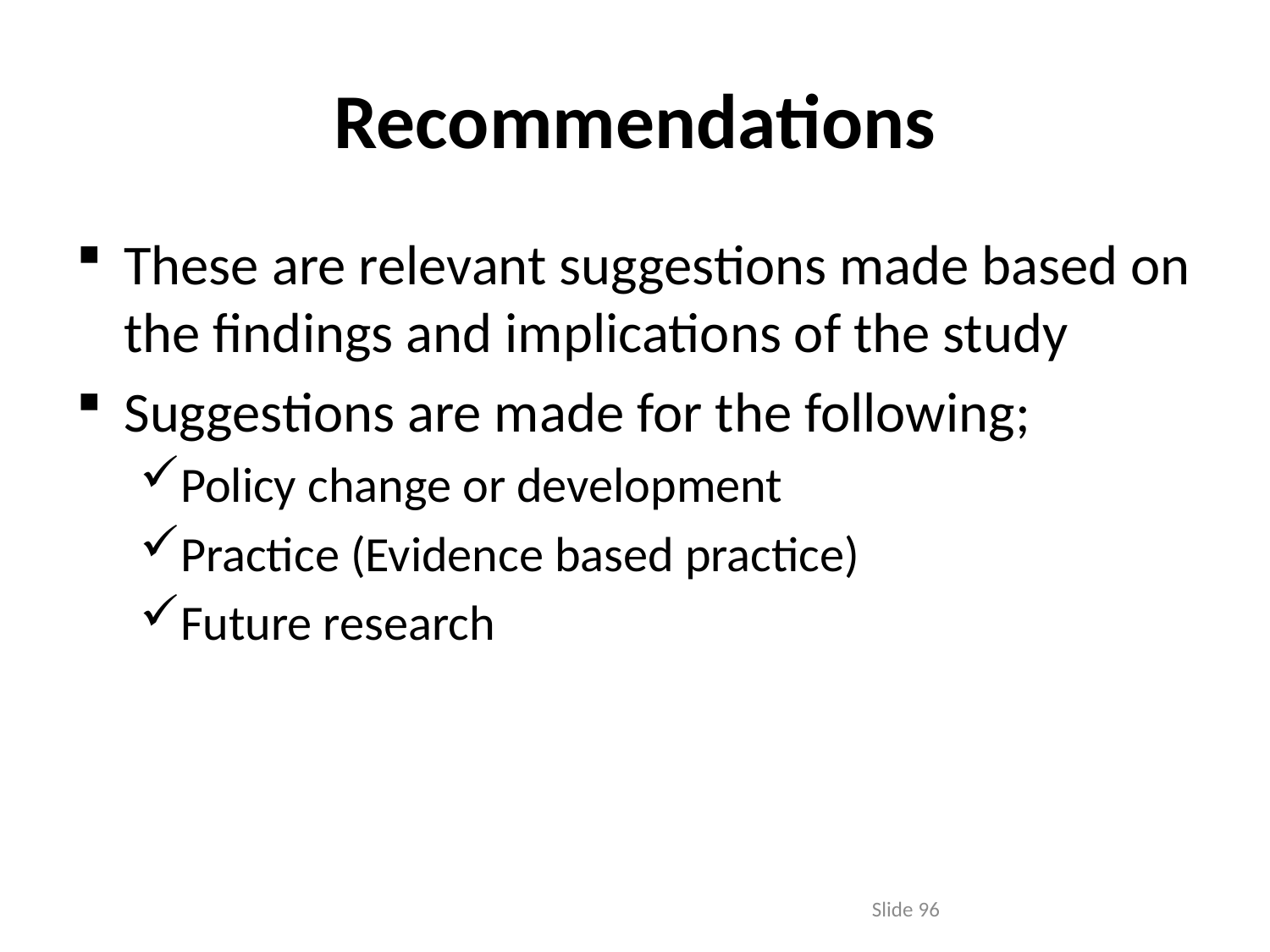

# Recommendations
These are relevant suggestions made based on the findings and implications of the study
Suggestions are made for the following;
Policy change or development
Practice (Evidence based practice)
Future research

Slide 96